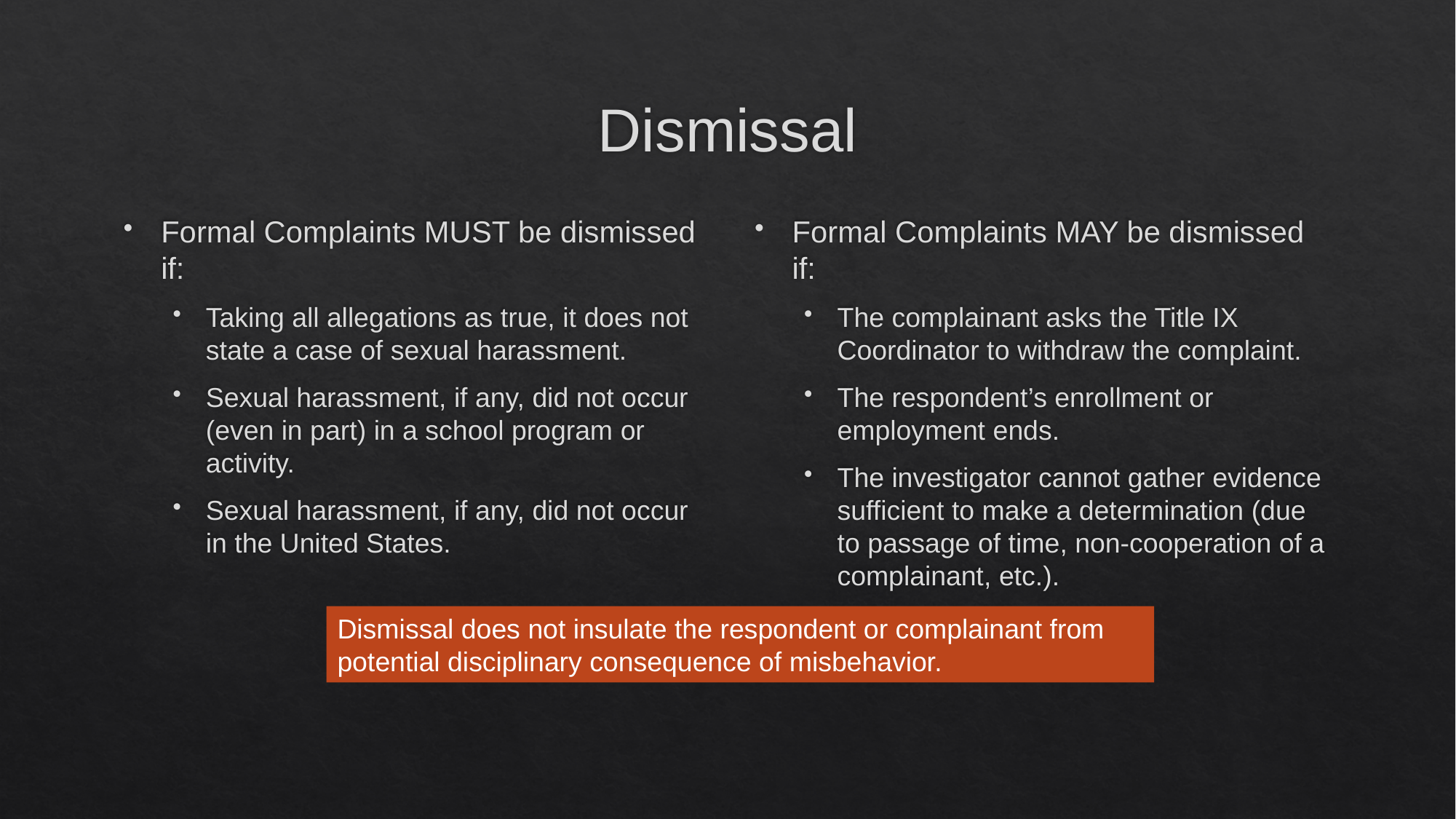

# Dismissal
Formal Complaints MUST be dismissed if:
Taking all allegations as true, it does not state a case of sexual harassment.
Sexual harassment, if any, did not occur (even in part) in a school program or activity.
Sexual harassment, if any, did not occur in the United States.
Formal Complaints MAY be dismissed if:
The complainant asks the Title IX Coordinator to withdraw the complaint.
The respondent’s enrollment or employment ends.
The investigator cannot gather evidence sufficient to make a determination (due to passage of time, non-cooperation of a complainant, etc.).
Dismissal does not insulate the respondent or complainant from potential disciplinary consequence of misbehavior.